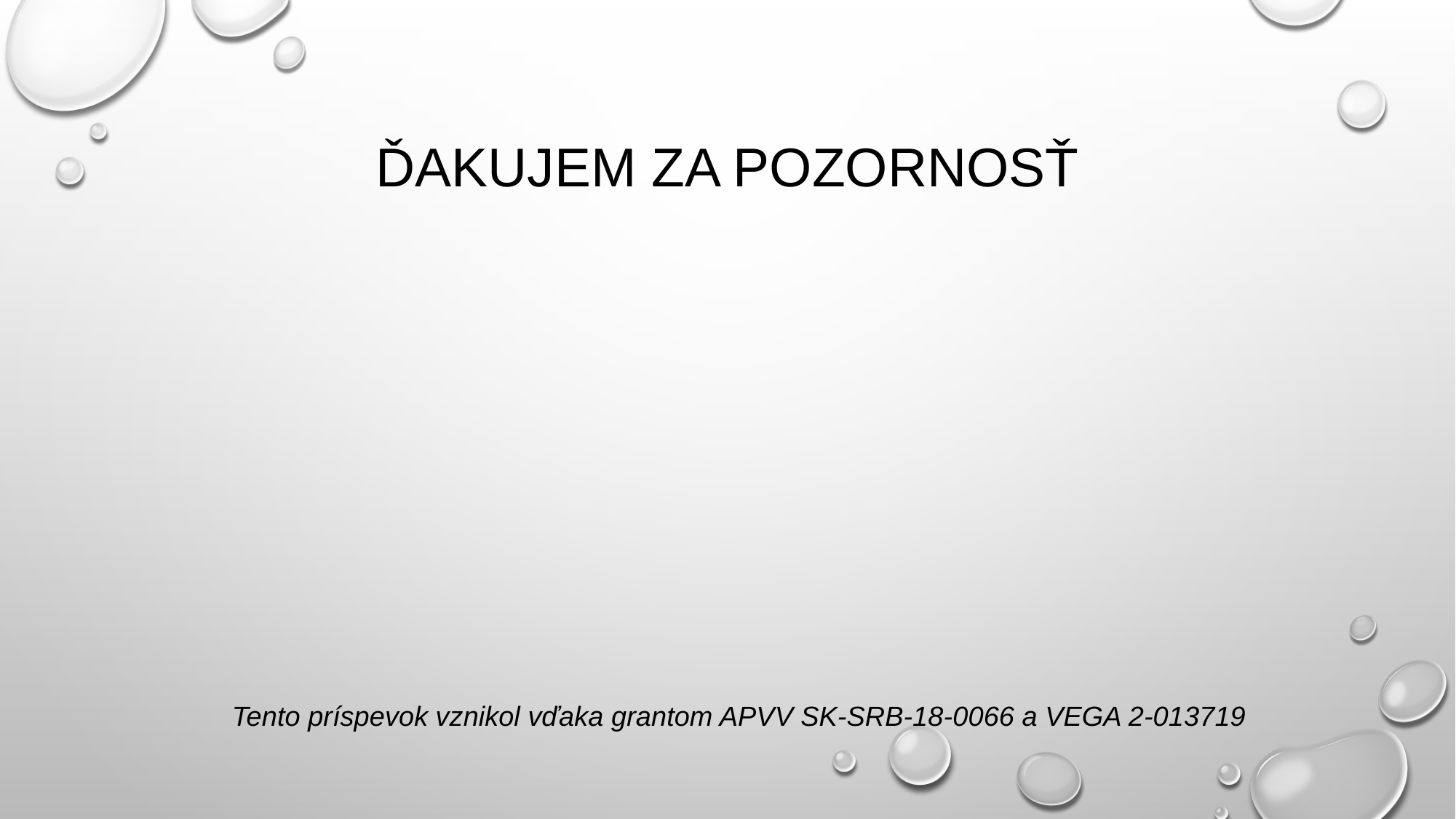

# Ďakujem za pozornosť

Tento príspevok vznikol vďaka grantom APVV SK-SRB-18-0066 a VEGA 2-013719